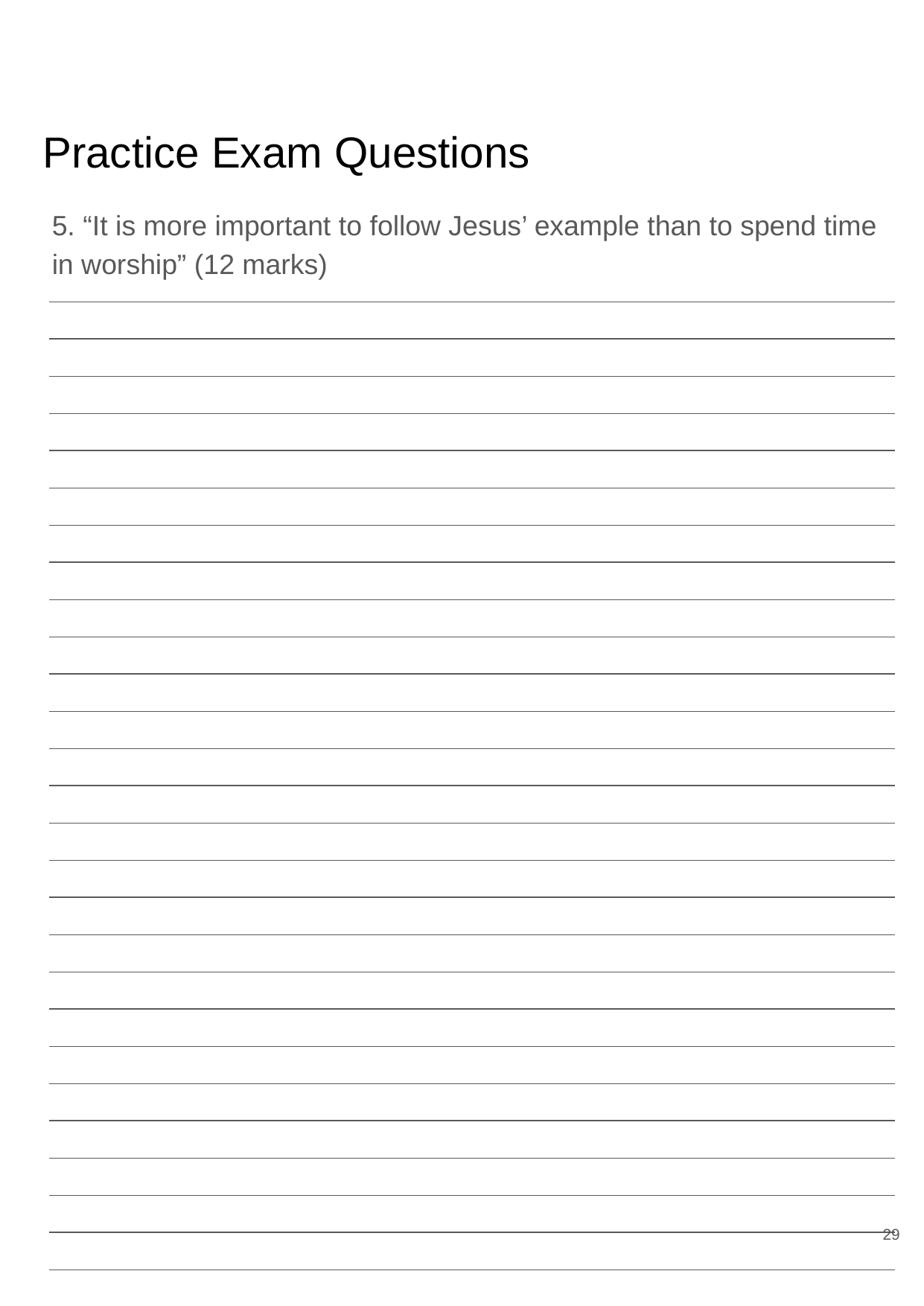

# Practice Exam Questions
5. “It is more important to follow Jesus’ example than to spend time in worship” (12 marks)

29